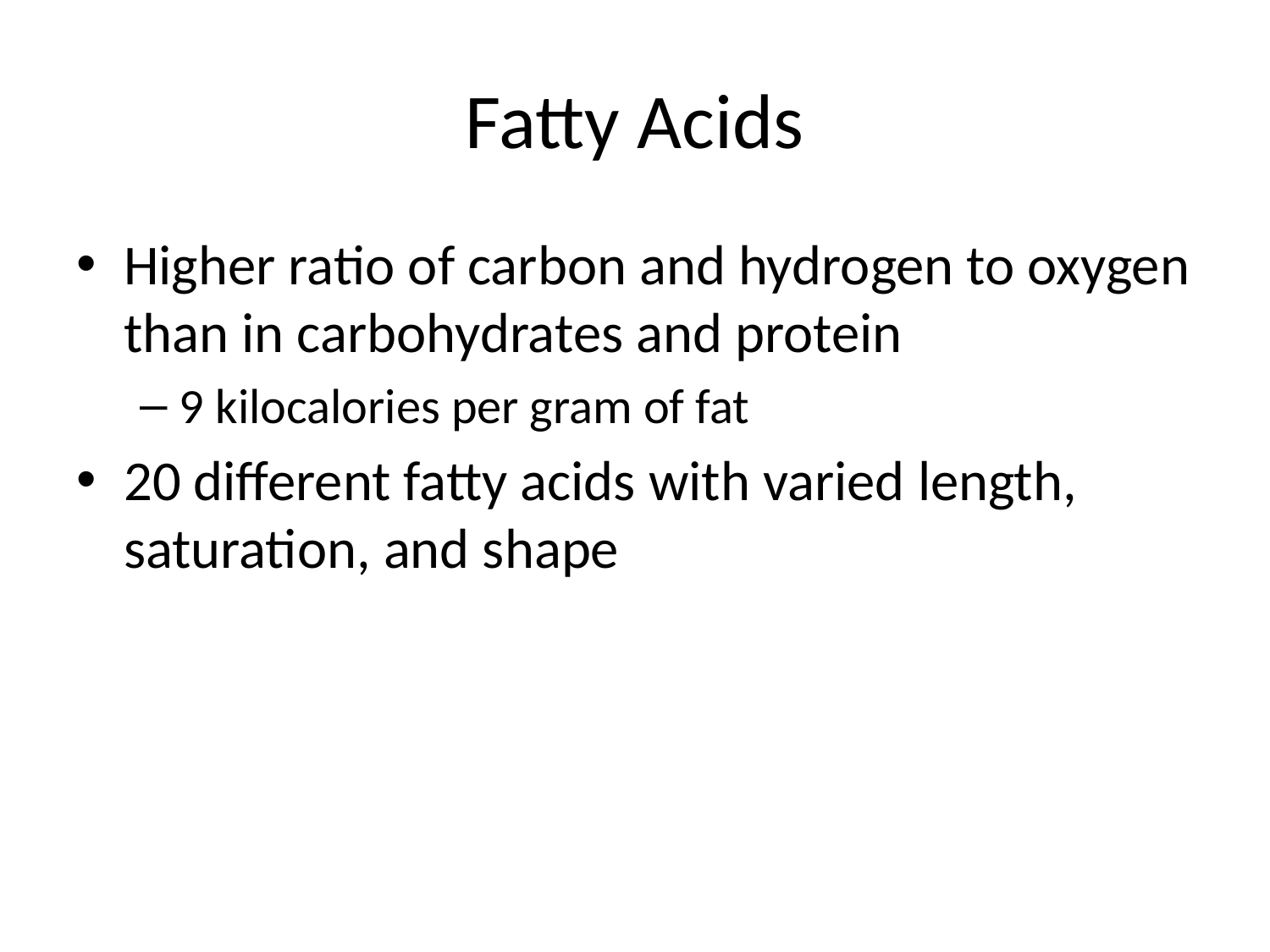

Fatty Acids
Higher ratio of carbon and hydrogen to oxygen than in carbohydrates and protein
9 kilocalories per gram of fat
20 different fatty acids with varied length, saturation, and shape